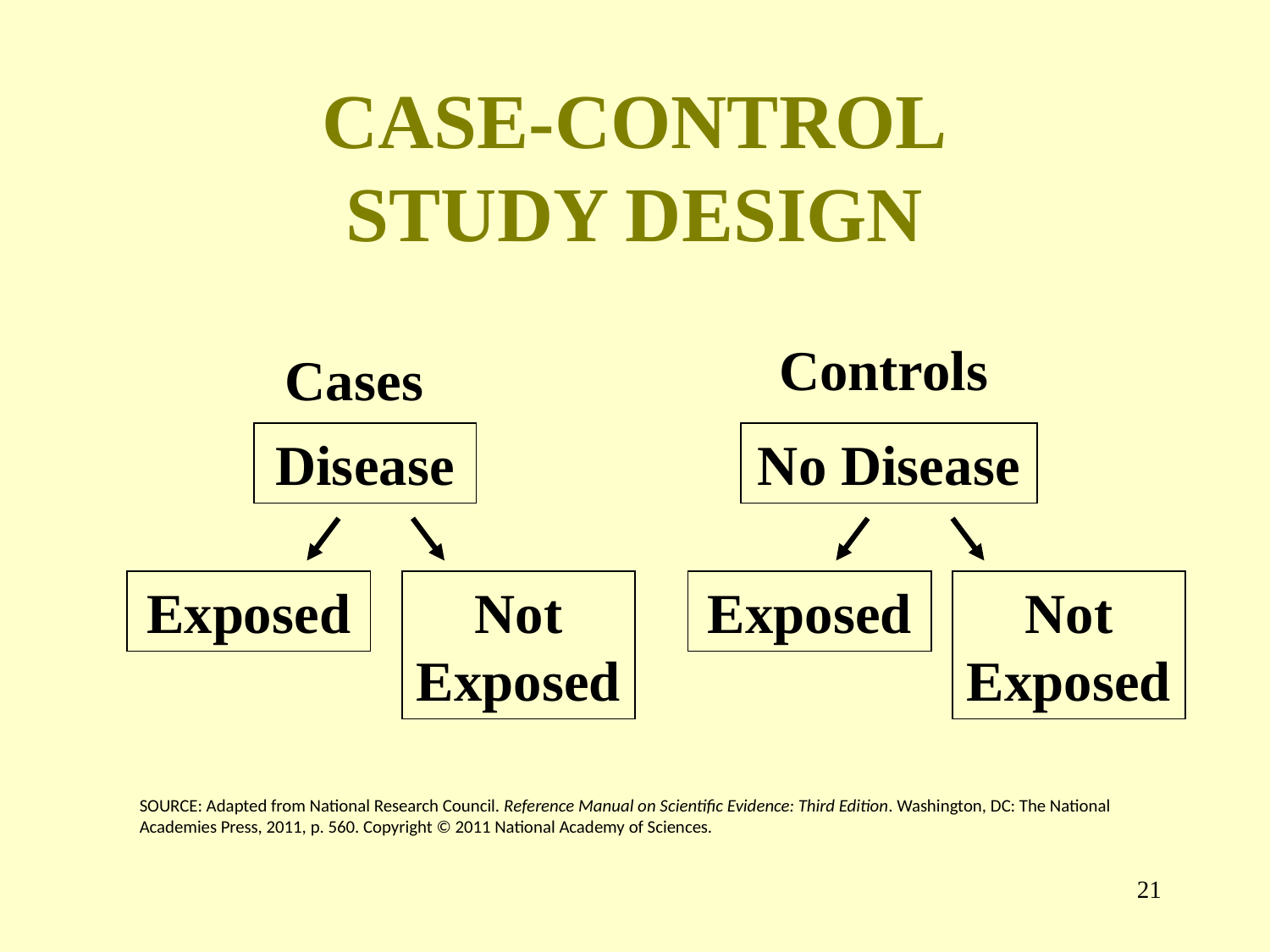

# CASE-CONTROL STUDY DESIGN
Controls
Cases
Disease
No Disease

Exposed
Not Exposed
Exposed
Not Exposed
SOURCE: Adapted from National Research Council. Reference Manual on Scientific Evidence: Third Edition. Washington, DC: The National Academies Press, 2011, p. 560. Copyright © 2011 National Academy of Sciences.

21